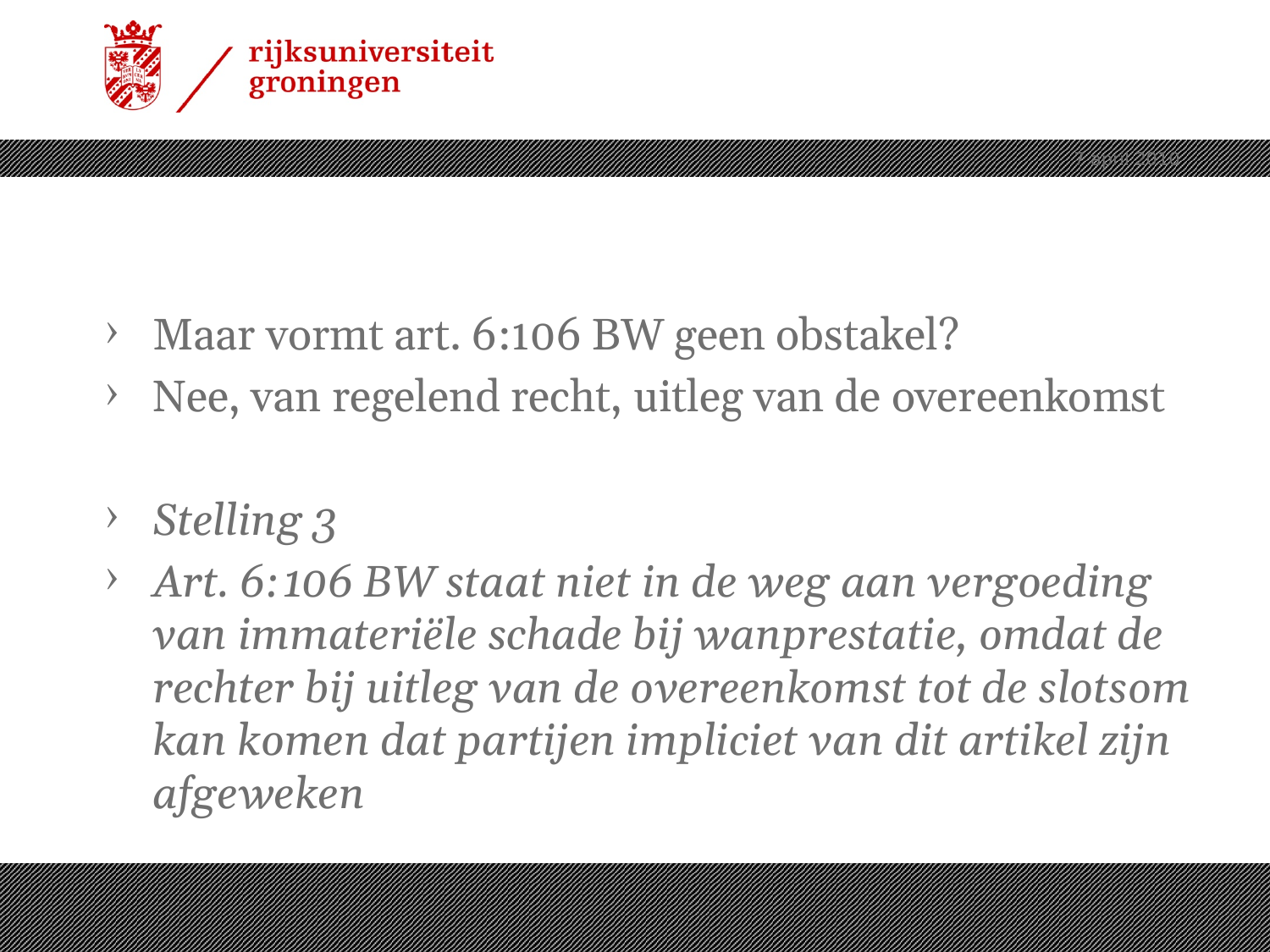

7 april 2010
Maar vormt art. 6:106 BW geen obstakel?
Nee, van regelend recht, uitleg van de overeenkomst

Stelling 3
Art. 6:106 BW staat niet in de weg aan vergoeding van immateriële schade bij wanprestatie, omdat de rechter bij uitleg van de overeenkomst tot de slotsom kan komen dat partijen impliciet van dit artikel zijn afgeweken